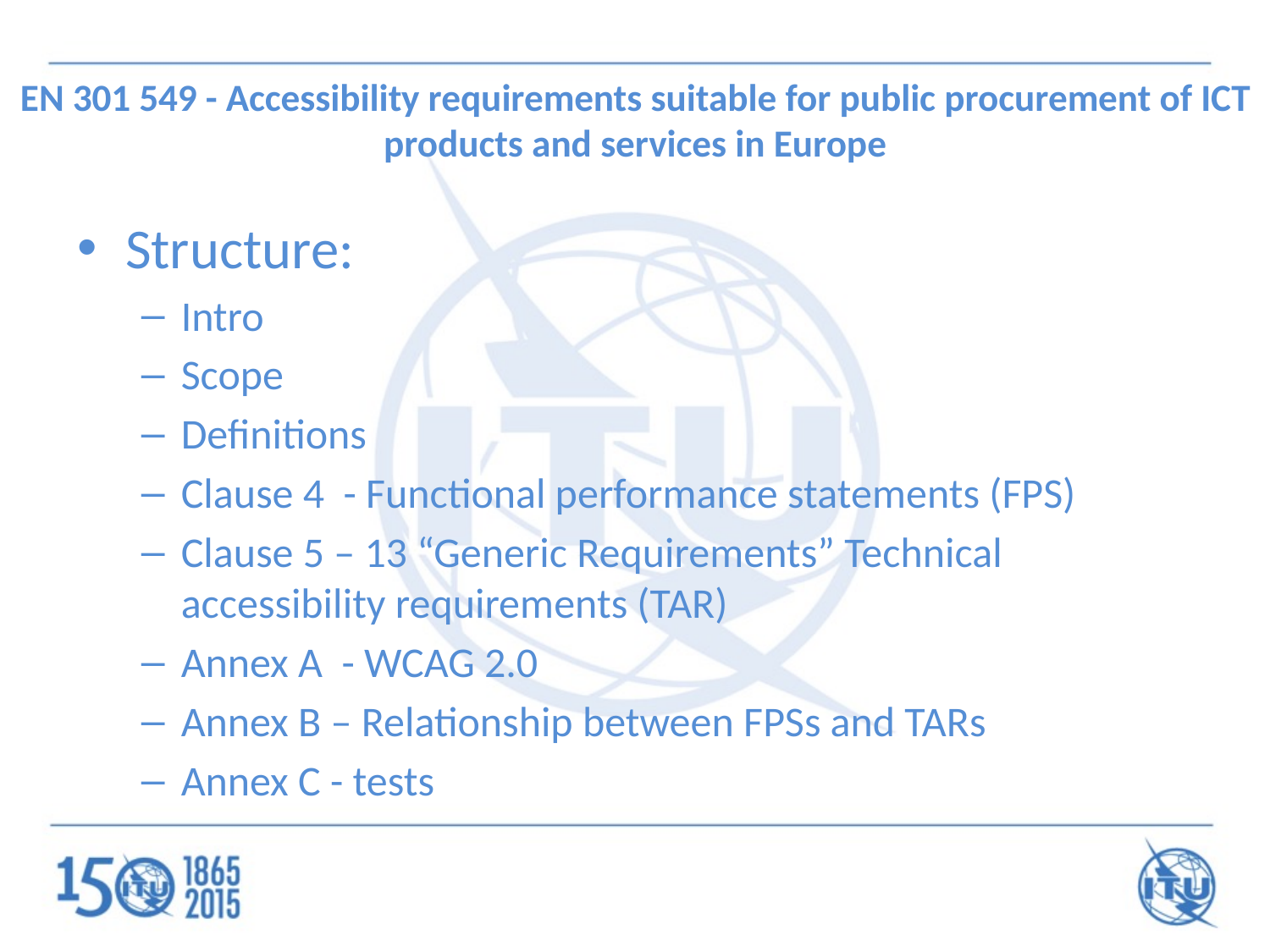

# EN 301 549 - Accessibility requirements suitable for public procurement of ICT products and services in Europe
Structure:
Intro
Scope
Definitions
Clause 4  - Functional performance statements (FPS)
Clause 5 – 13 “Generic Requirements” Technical accessibility requirements (TAR)
Annex A  - WCAG 2.0
Annex B – Relationship between FPSs and TARs
Annex C - tests